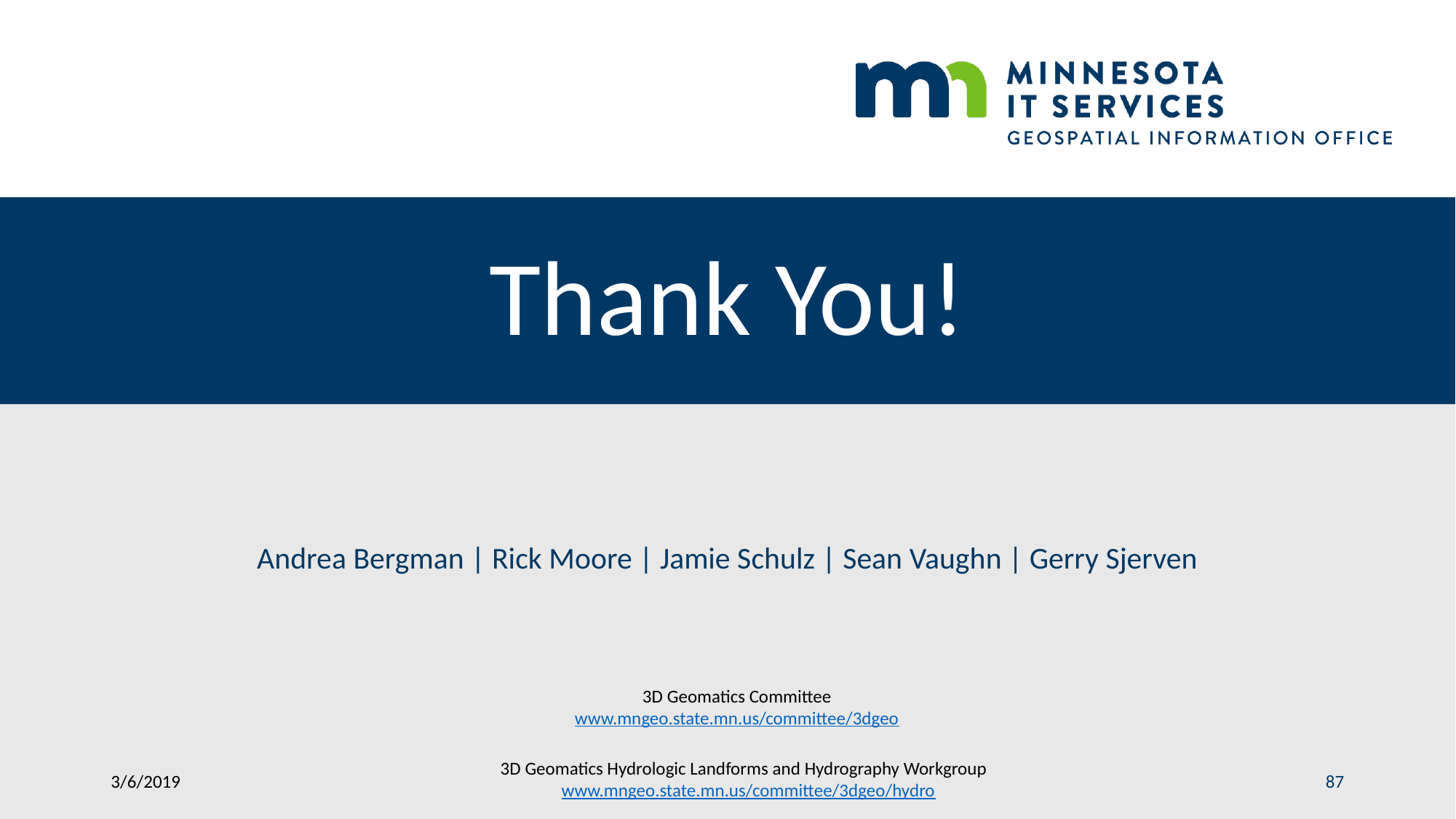

# Thank You!
Andrea Bergman | Rick Moore | Jamie Schulz | Sean Vaughn | Gerry Sjerven

3D Geomatics Committee
www.mngeo.state.mn.us/committee/3dgeo
3D Geomatics Hydrologic Landforms and Hydrography Workgroup www.mngeo.state.mn.us/committee/3dgeo/hydro
3/6/2019
87